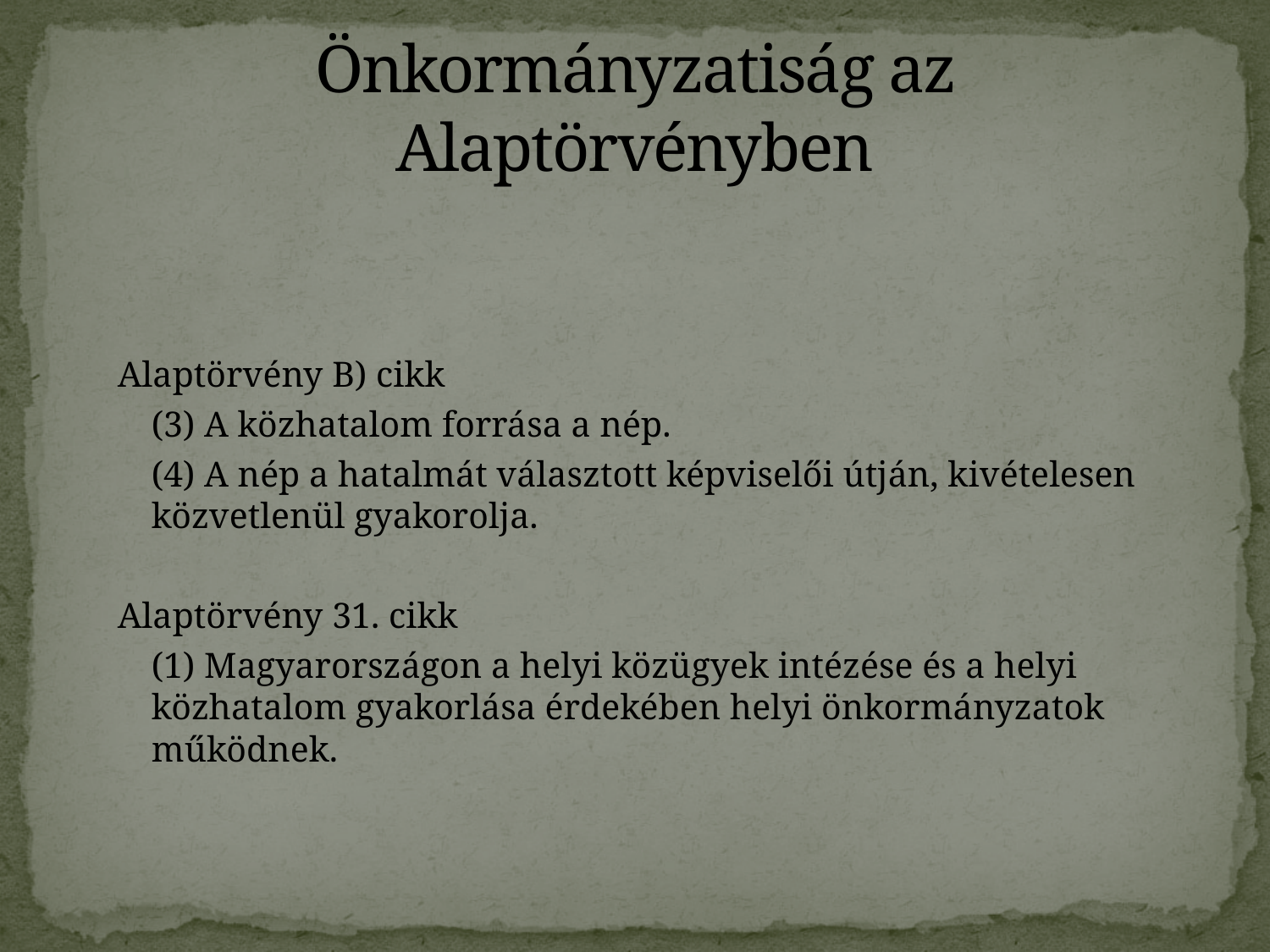

# Önkormányzatiság az Alaptörvényben

Alaptörvény B) cikk
	(3) A közhatalom forrása a nép.
	(4) A nép a hatalmát választott képviselői útján, kivételesen közvetlenül gyakorolja.

Alaptörvény 31. cikk
	(1) Magyarországon a helyi közügyek intézése és a helyi közhatalom gyakorlása érdekében helyi önkormányzatok működnek.